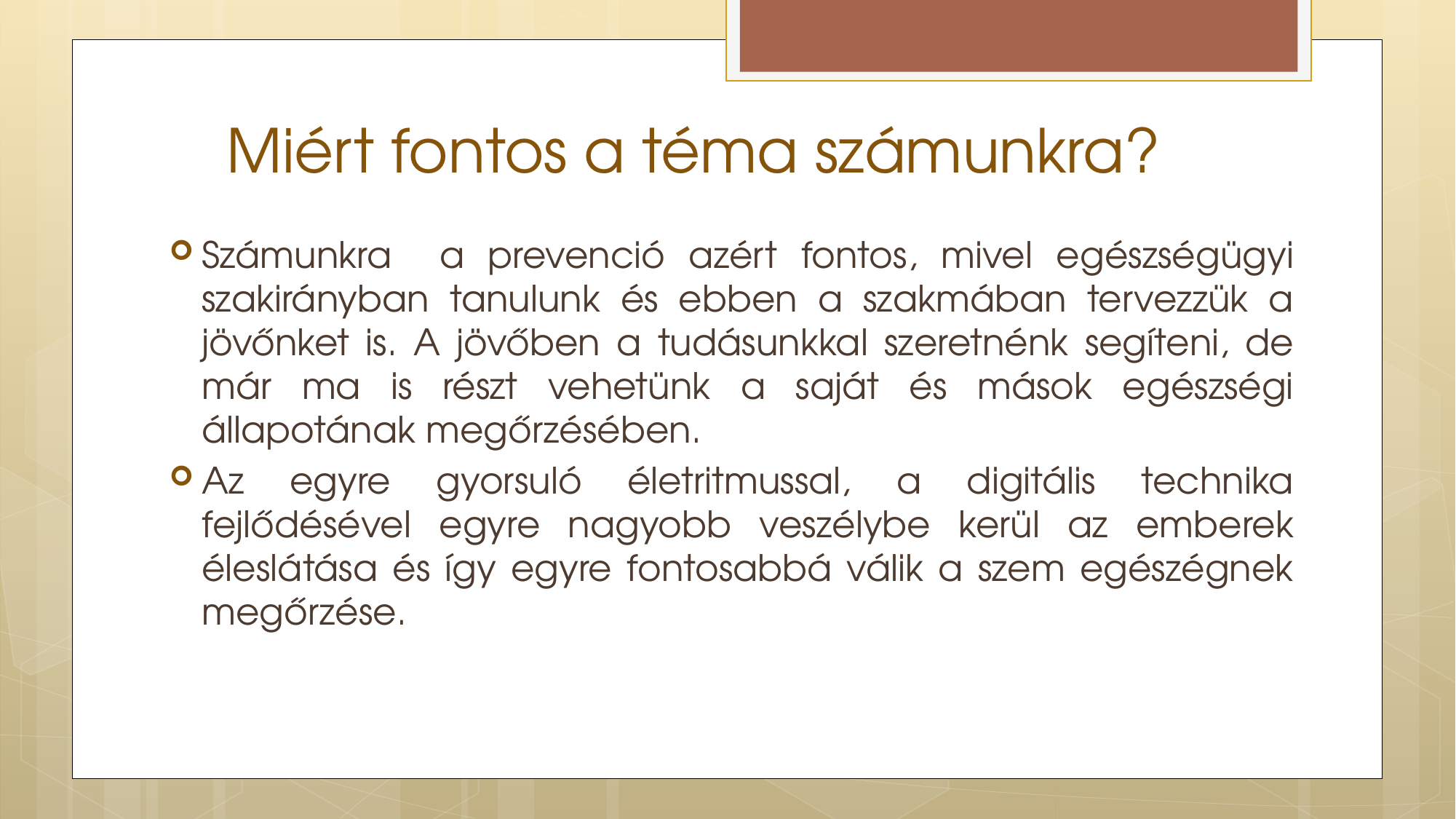

# Miért fontos a téma számunkra?
Számunkra  a prevenció azért fontos, mivel egészségügyi szakirányban tanulunk és ebben a szakmában tervezzük a jövőnket is. A jövőben a tudásunkkal szeretnénk segíteni, de már ma is részt vehetünk a saját és mások egészségi állapotának megőrzésében.
Az egyre gyorsuló életritmussal, a digitális technika fejlődésével egyre nagyobb veszélybe kerül az emberek éleslátása és így egyre fontosabbá válik a szem egészégnek megőrzése.